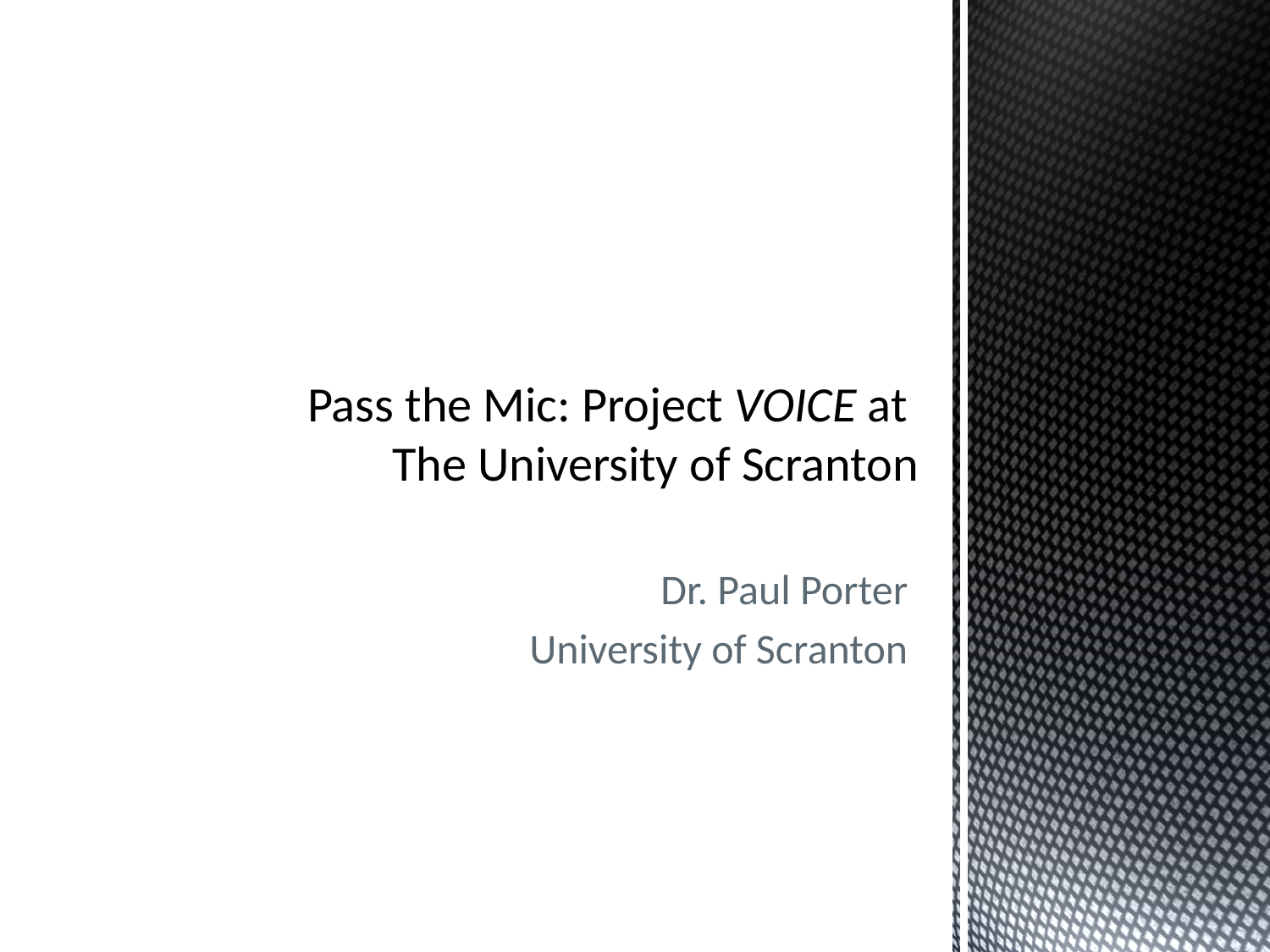

# Pass the Mic: Project VOICE at The University of Scranton

Dr. Paul Porter
University of Scranton